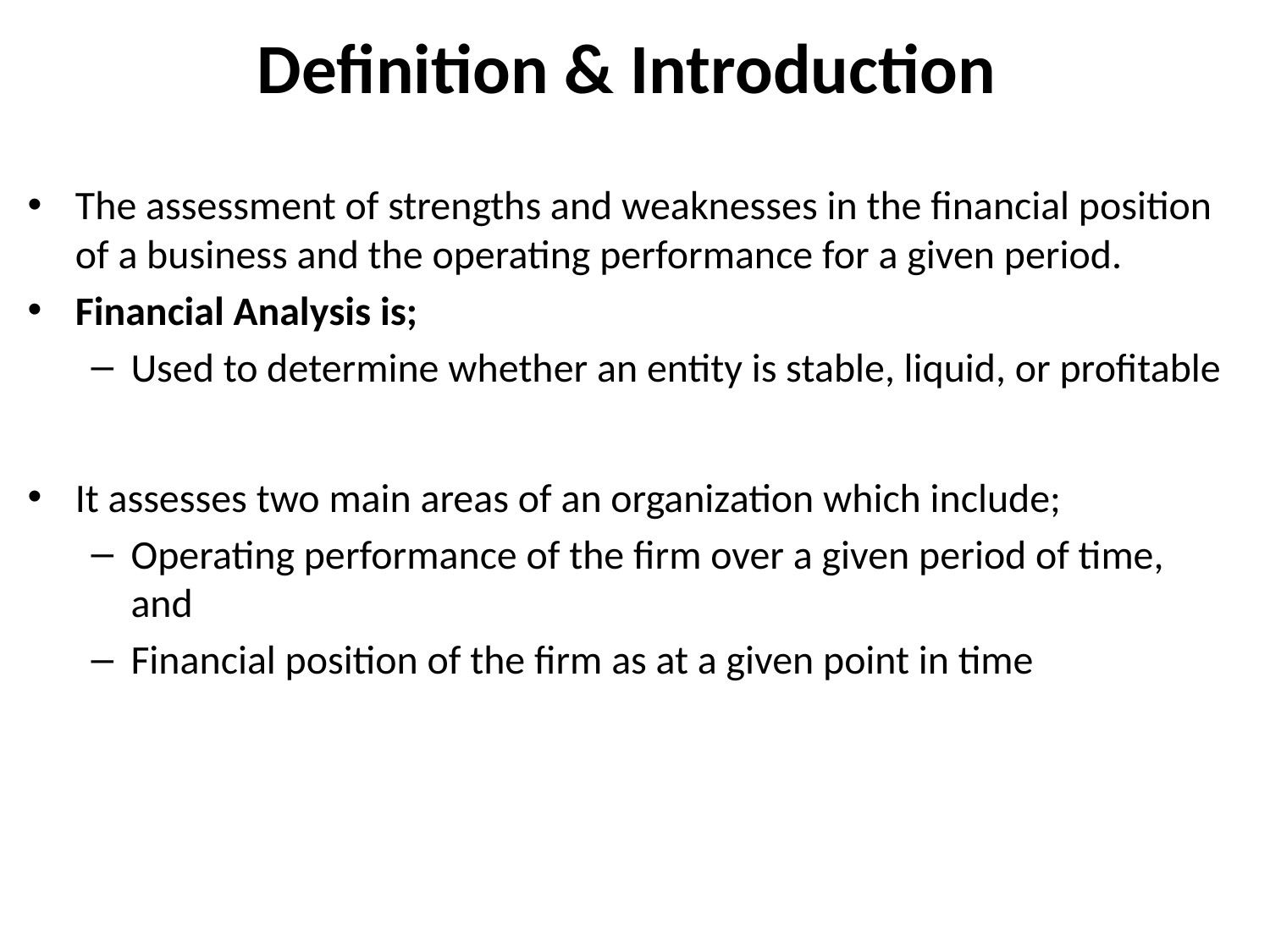

# Definition & Introduction

The assessment of strengths and weaknesses in the financial position of a business and the operating performance for a given period.
Financial Analysis is;
Used to determine whether an entity is stable, liquid, or profitable

It assesses two main areas of an organization which include;
Operating performance of the firm over a given period of time, and
Financial position of the firm as at a given point in time